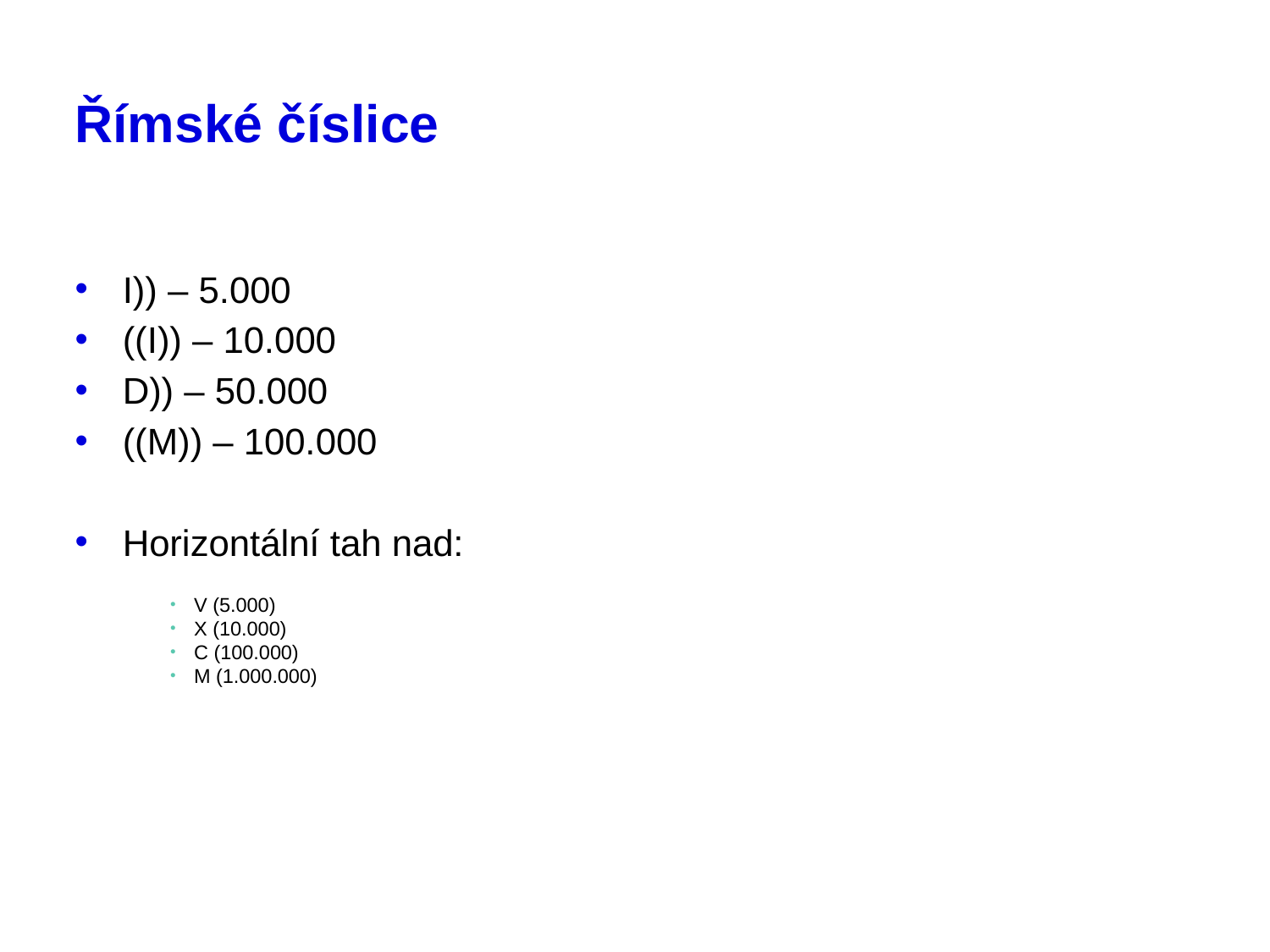

# Římské číslice
I)) – 5.000
((I)) – 10.000
D)) – 50.000
((M)) – 100.000

Horizontální tah nad:

V (5.000)
X (10.000)
C (100.000)
M (1.000.000)